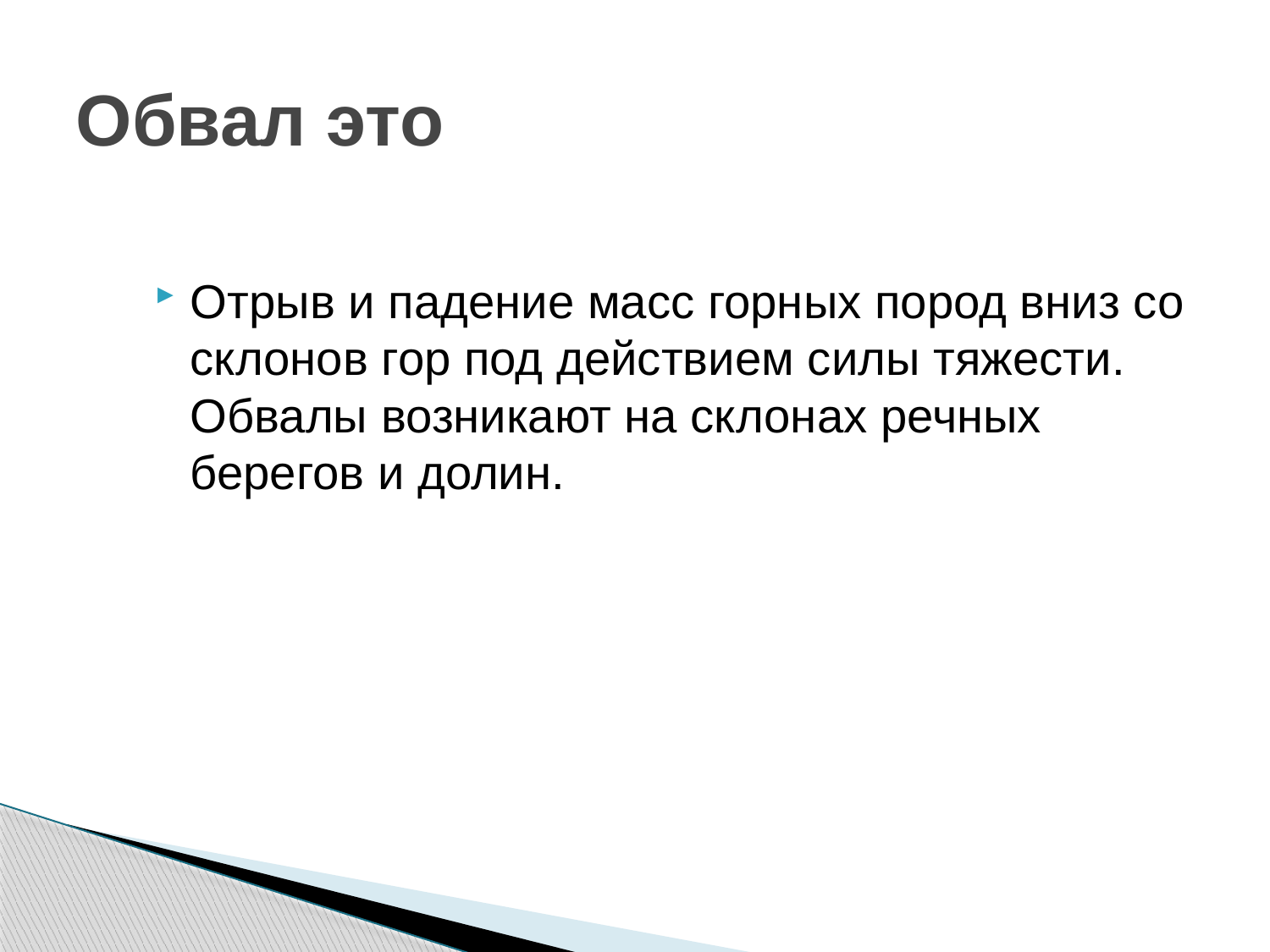

# Обвал это
Отрыв и падение масс горных пород вниз со склонов гор под действием силы тяжести. Обвалы возникают на склонах речных берегов и долин.